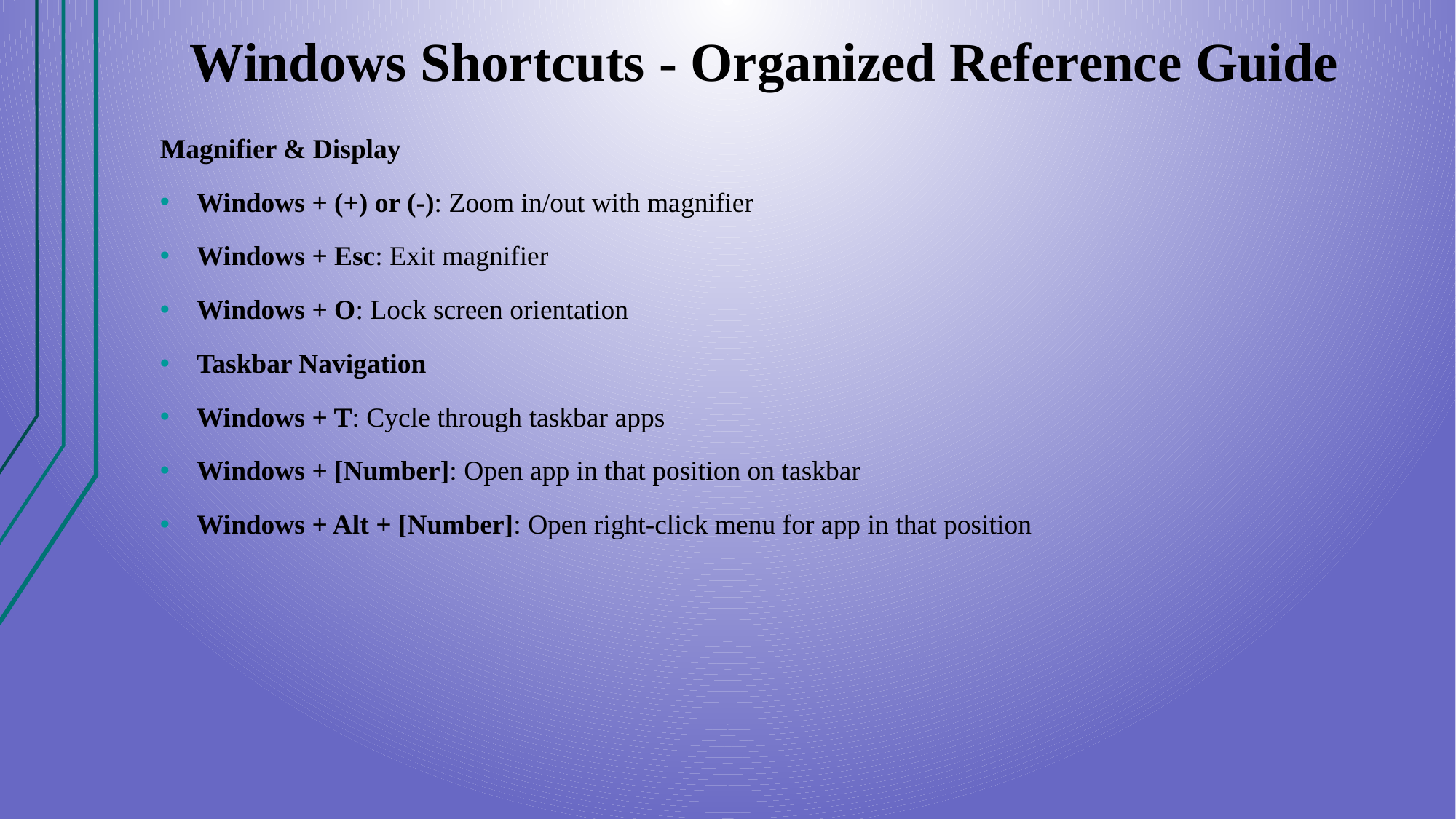

# Windows Shortcuts - Organized Reference Guide
Magnifier & Display
Windows + (+) or (-): Zoom in/out with magnifier
Windows + Esc: Exit magnifier
Windows + O: Lock screen orientation
Taskbar Navigation
Windows + T: Cycle through taskbar apps
Windows + [Number]: Open app in that position on taskbar
Windows + Alt + [Number]: Open right-click menu for app in that position